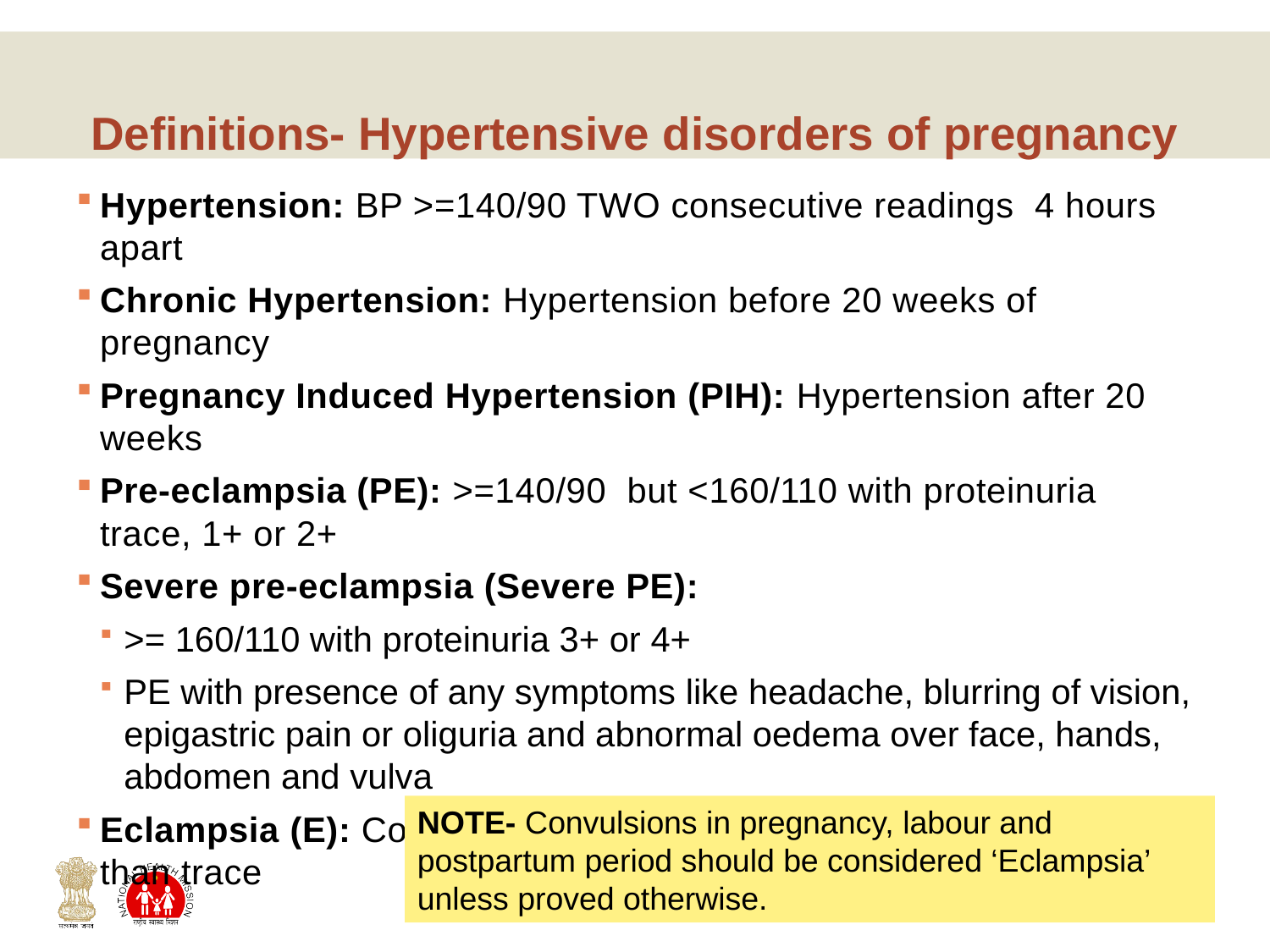

# Definitions- Hypertensive disorders of pregnancy
Hypertension: BP >=140/90 TWO consecutive readings  4 hours apart
Chronic Hypertension: Hypertension before 20 weeks of pregnancy
Pregnancy Induced Hypertension (PIH): Hypertension after 20 weeks
Pre-eclampsia (PE): >=140/90  but <160/110 with proteinuria trace, 1+ or 2+
Severe pre-eclampsia (Severe PE):
>= 160/110 with proteinuria 3+ or 4+
PE with presence of any symptoms like headache, blurring of vision, epigastric pain or oliguria and abnormal oedema over face, hands, abdomen and vulva
Eclampsia (E): Convulsions with >=140/90 and proteinuria more than trace

NOTE- Convulsions in pregnancy, labour and postpartum period should be considered ‘Eclampsia’ unless proved otherwise.